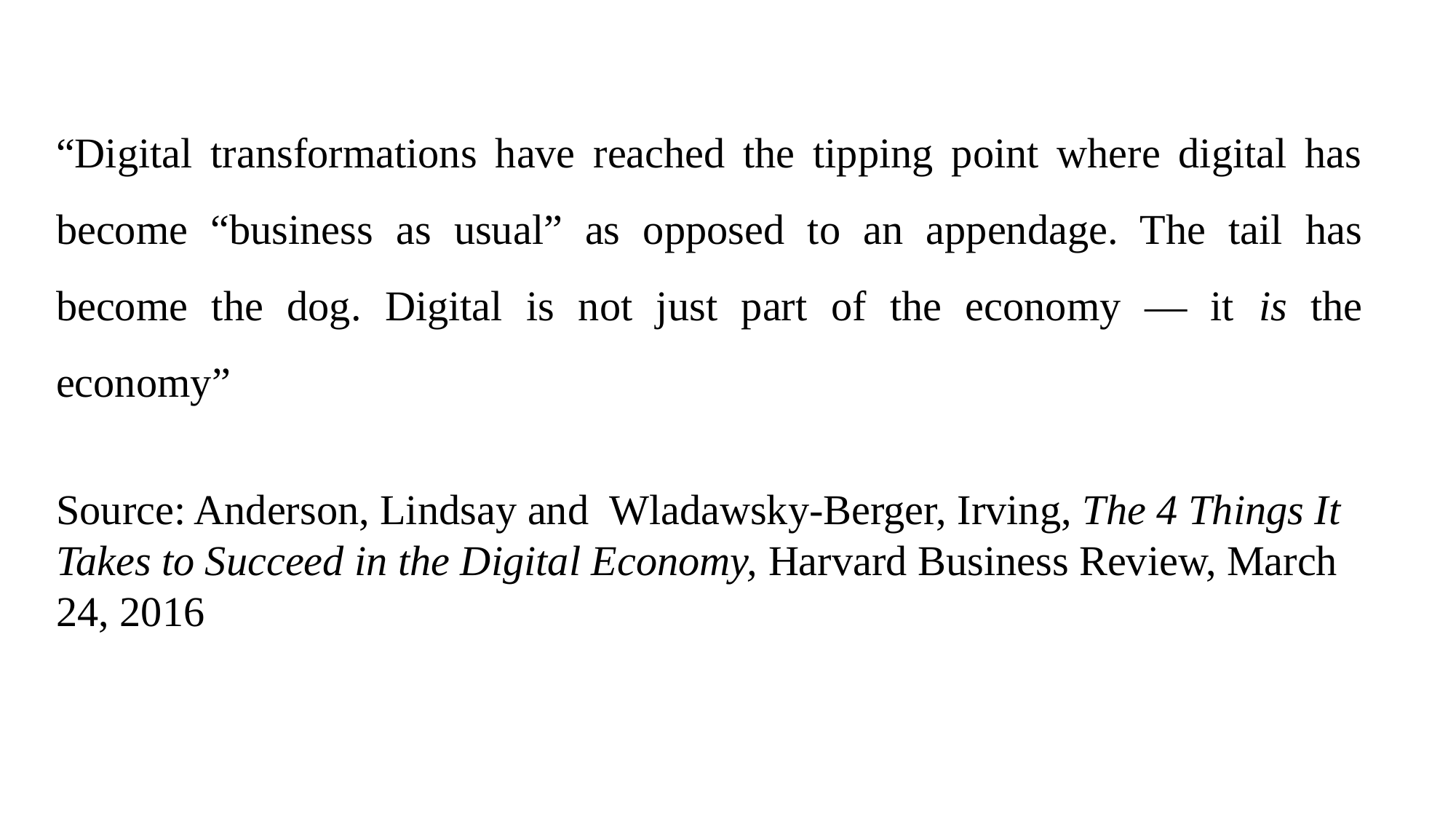

“Digital transformations have reached the tipping point where digital has become “business as usual” as opposed to an appendage. The tail has become the dog. Digital is not just part of the economy — it is the economy”

Source: Anderson, Lindsay and  Wladawsky-Berger, Irving, The 4 Things It Takes to Succeed in the Digital Economy, Harvard Business Review, March 24, 2016
5